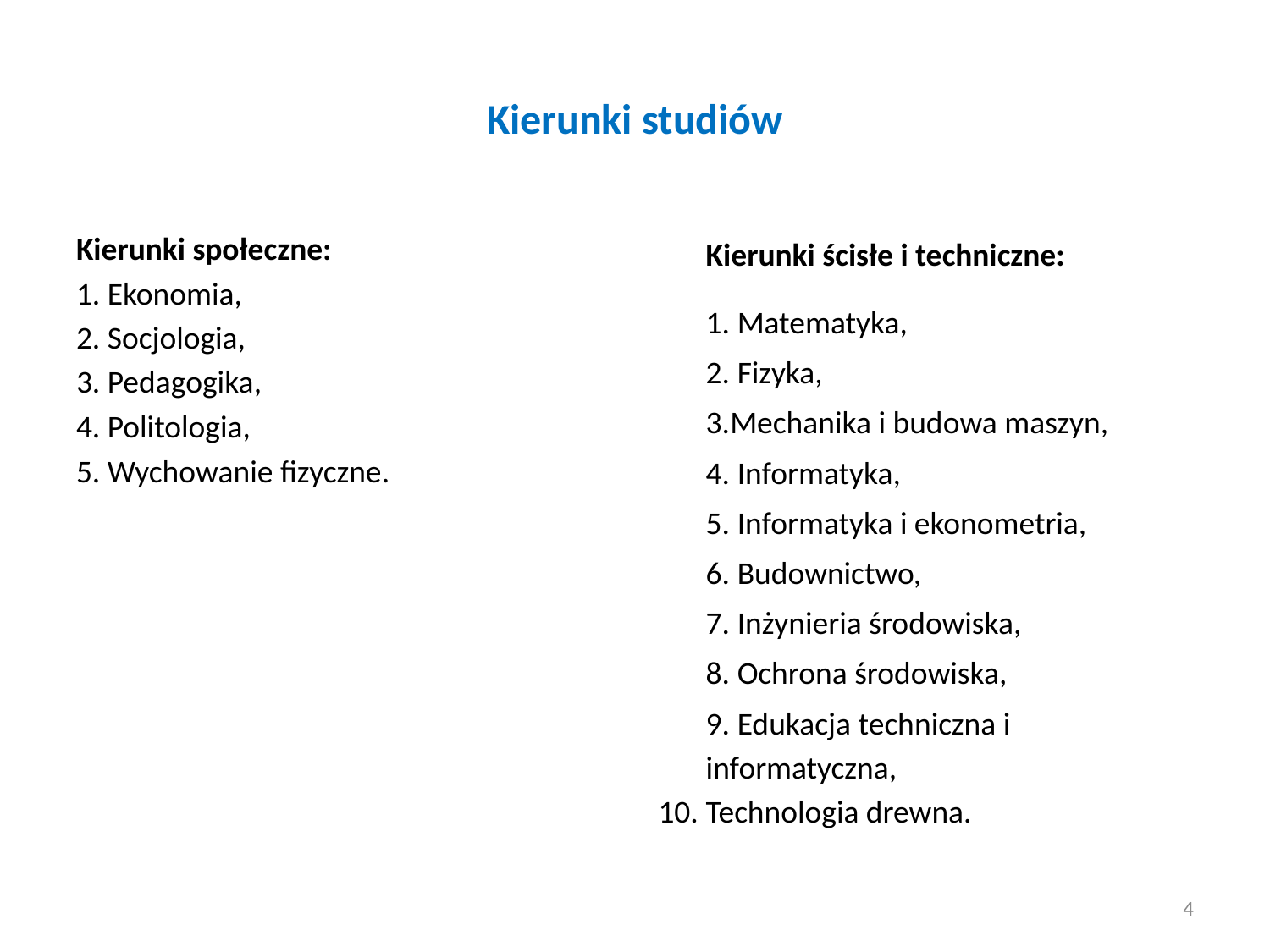

# Kierunki studiów
Kierunki społeczne:
1. Ekonomia,
2. Socjologia,
3. Pedagogika,
4. Politologia,
5. Wychowanie fizyczne.

Kierunki ścisłe i techniczne:
1. Matematyka,
2. Fizyka,
3.Mechanika i budowa maszyn,
4. Informatyka,
5. Informatyka i ekonometria,
6. Budownictwo,
7. Inżynieria środowiska,
8. Ochrona środowiska,
9. Edukacja techniczna i informatyczna,
10. Technologia drewna.
4